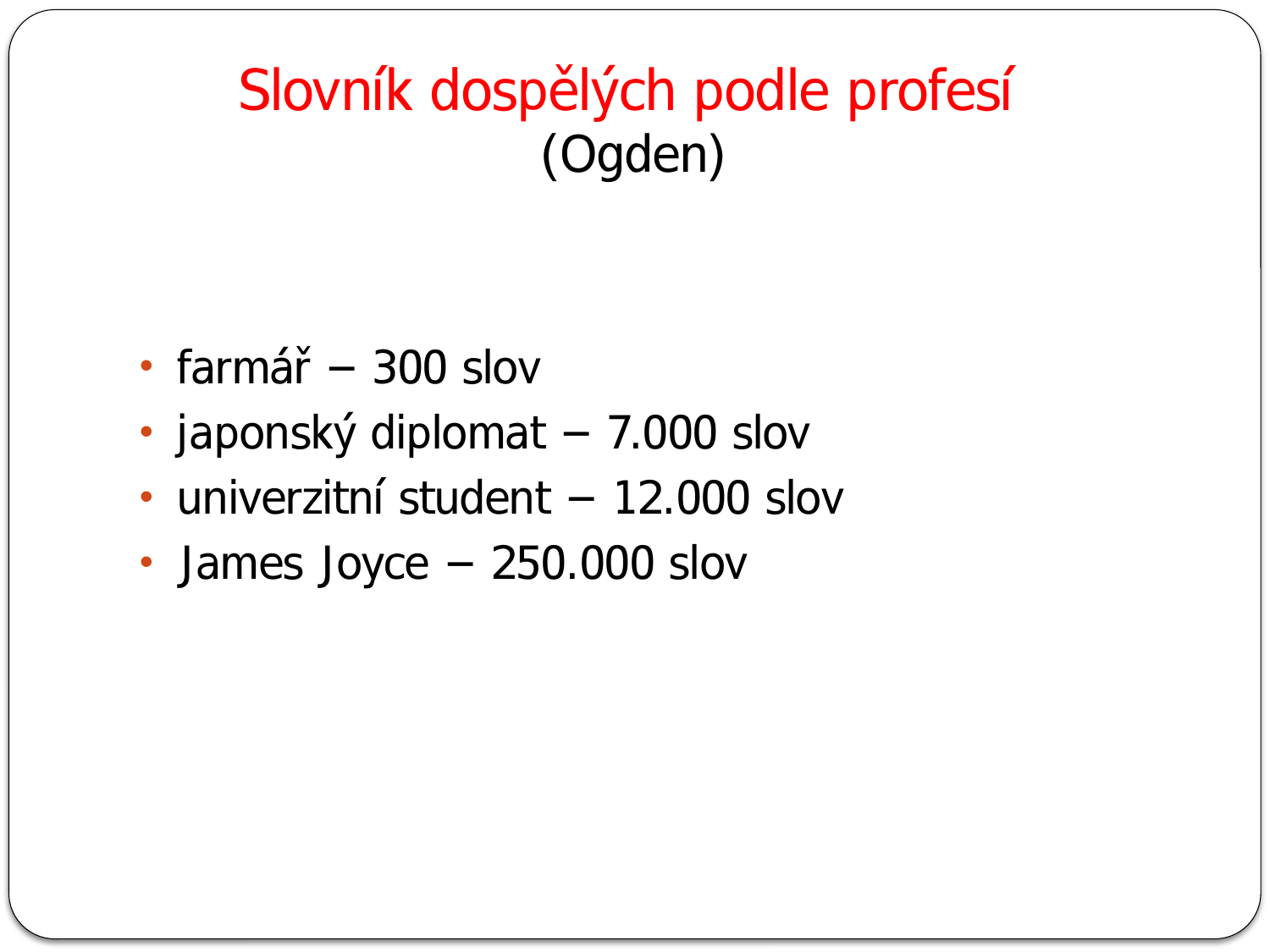

# Slovník dospělých podle profesí (Ogden)

farmář − 300 slov
japonský diplomat − 7.000 slov
univerzitní student − 12.000 slov
James Joyce − 250.000 slov